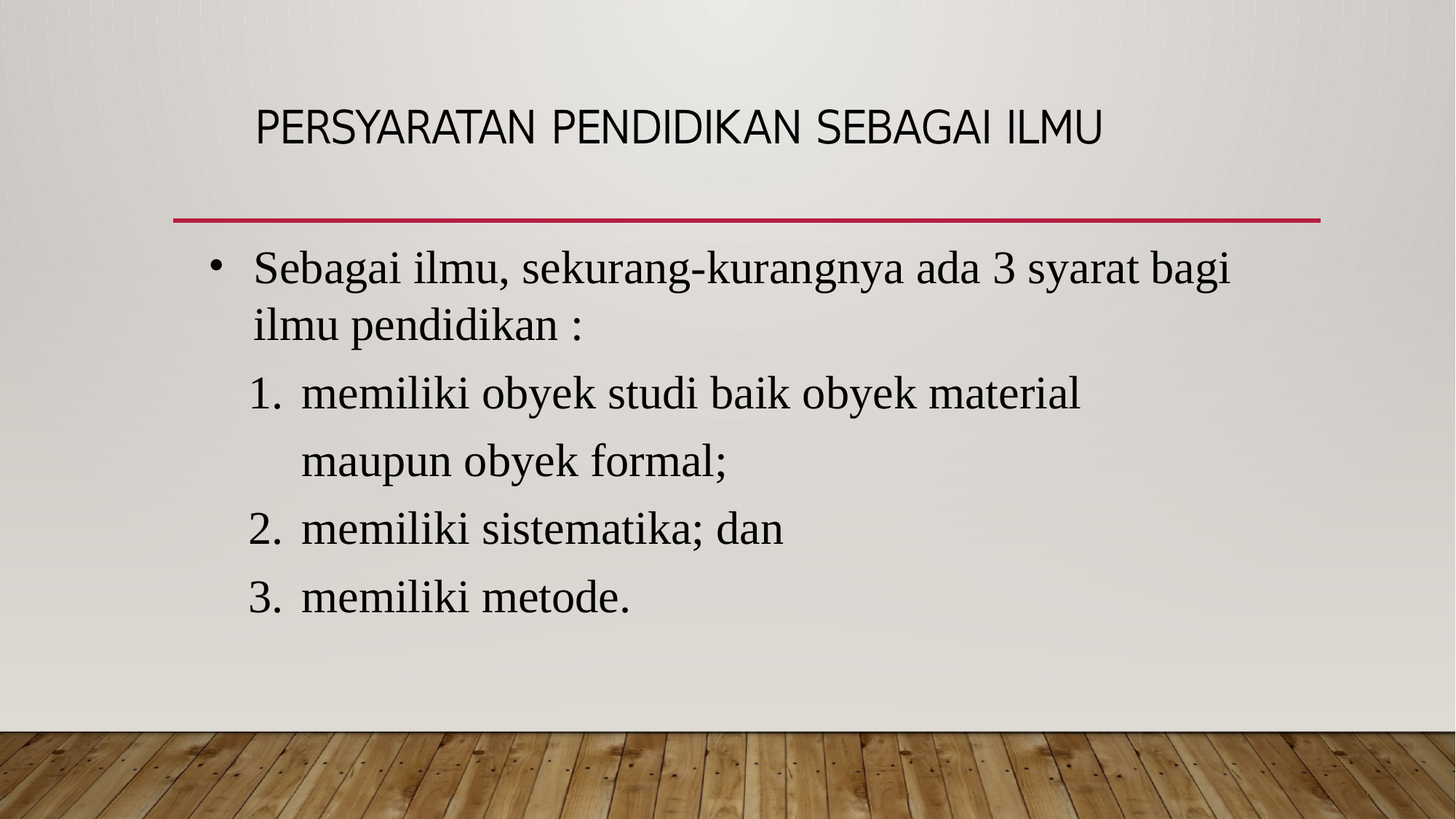

# Persyaratan Pendidikan sebagai Ilmu

Sebagai ilmu, sekurang-kurangnya ada 3 syarat bagi ilmu pendidikan :
memiliki obyek studi baik obyek material maupun obyek formal;
memiliki sistematika; dan
memiliki metode.